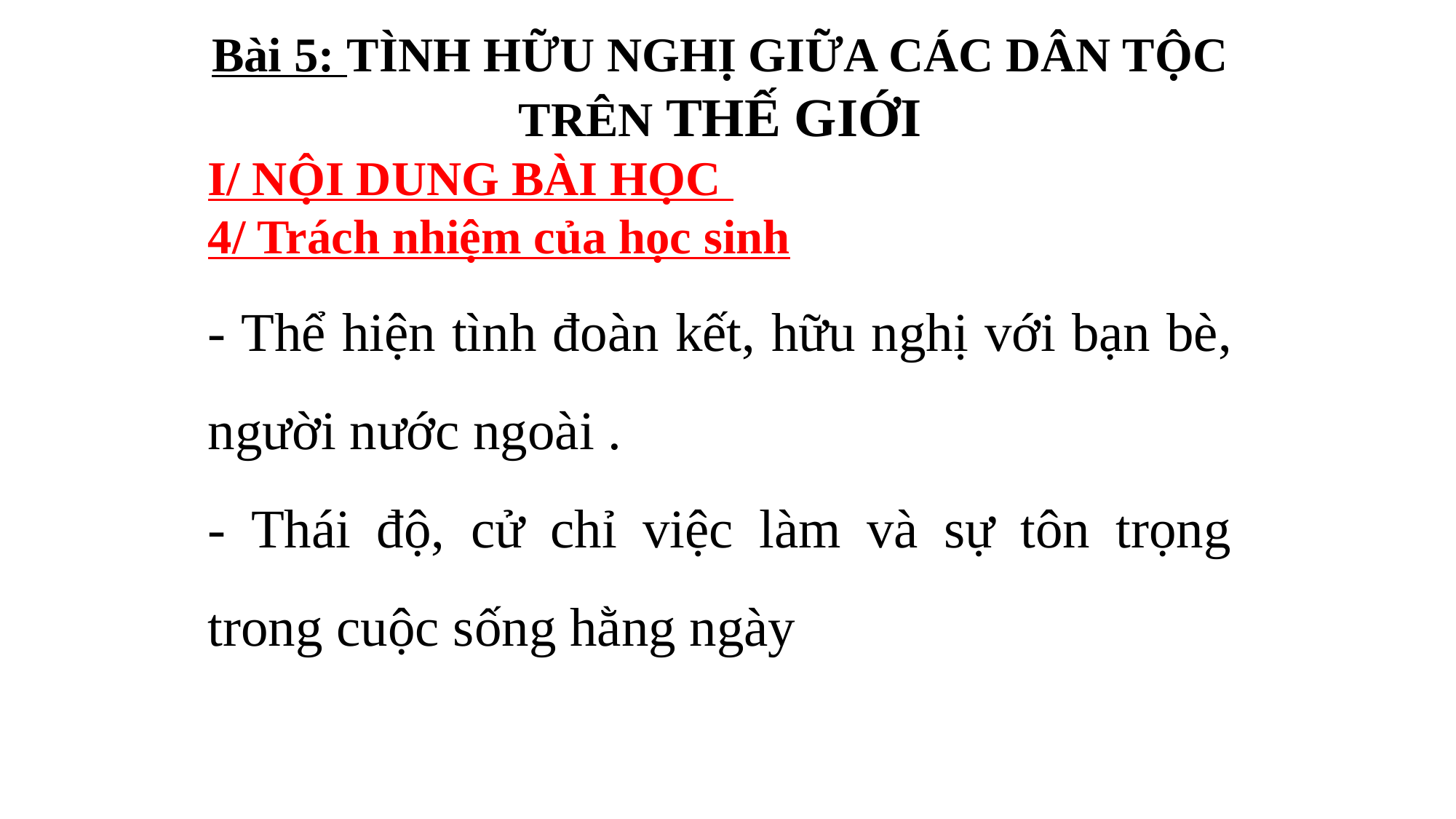

Bài 5: TÌNH HỮU NGHỊ GIỮA CÁC DÂN TỘC TRÊN THẾ GIỚI
I/ NỘI DUNG BÀI HỌC
4/ Trách nhiệm của học sinh
- Thể hiện tình đoàn kết, hữu nghị với bạn bè, người nước ngoài .
- Thái độ, cử chỉ việc làm và sự tôn trọng trong cuộc sống hằng ngày